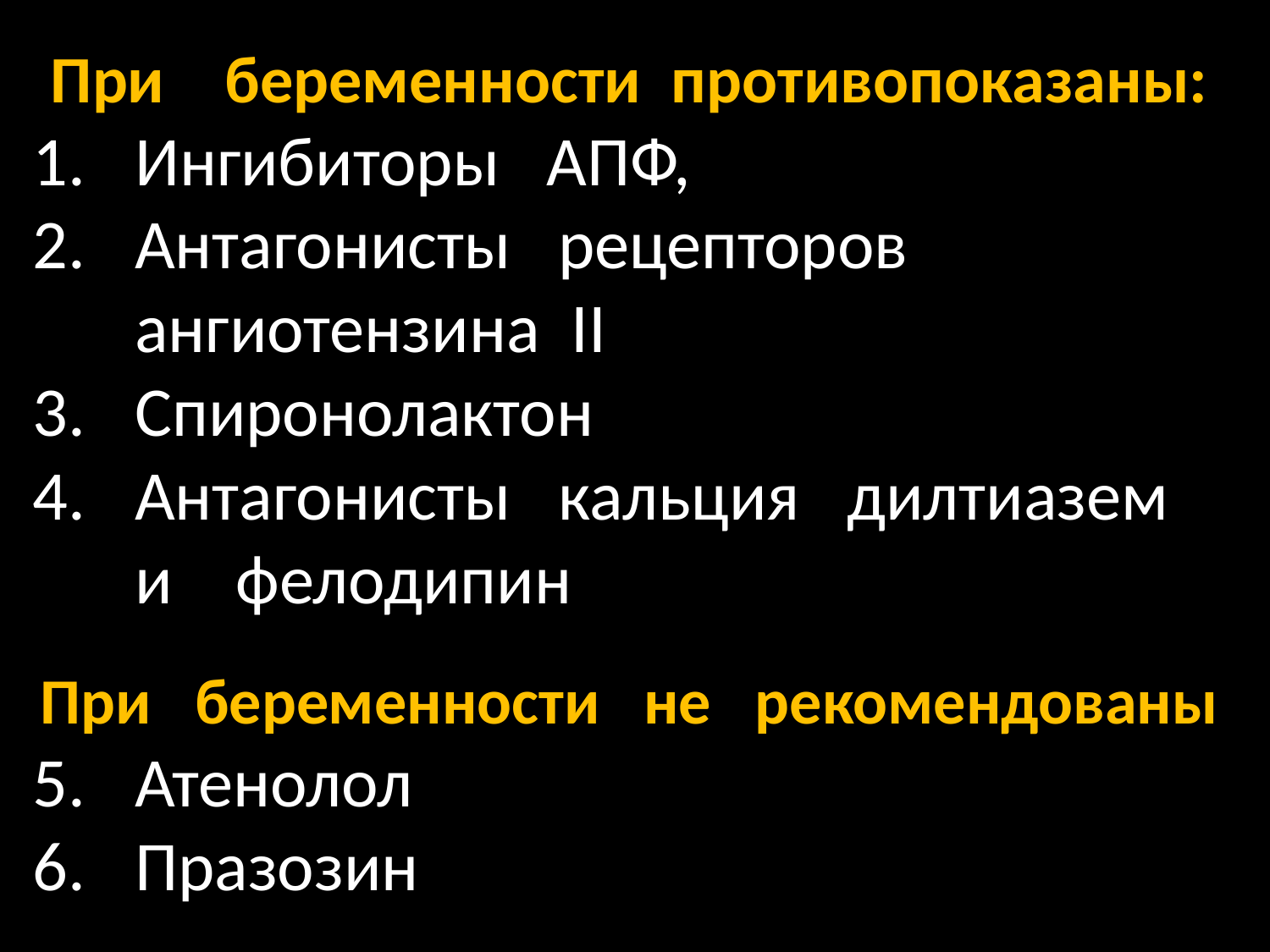

При    беременности  противопоказаны:
Ингибиторы   АПФ,
Антагонисты   рецепторов    ангиотензина  II
Спиронолактон
Антагонисты   кальция   дилтиазем   и    фелодипин

При   беременности   не   рекомендованы
Атенолол
Празозин